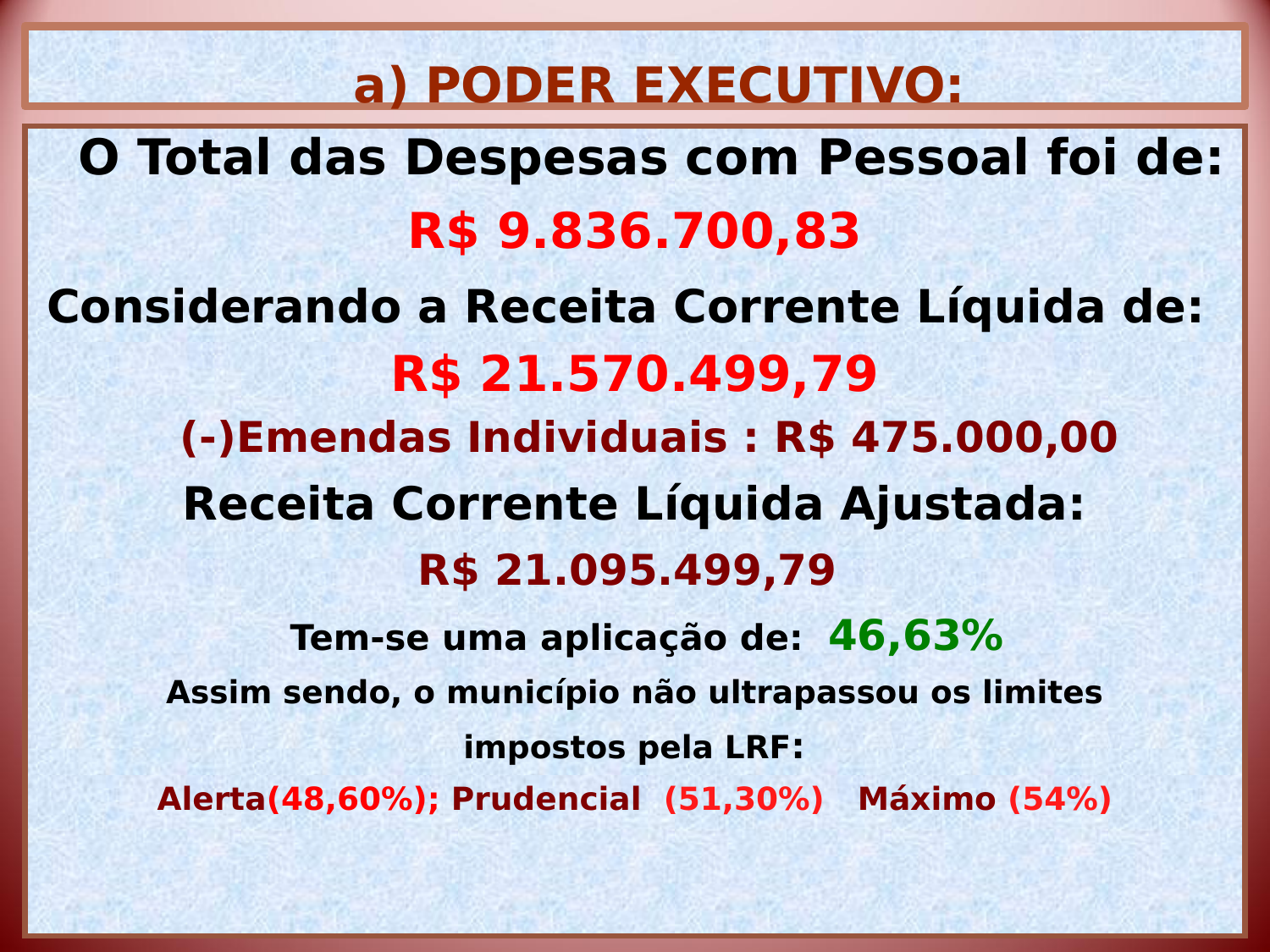

# a) PODER EXECUTIVO:
  O Total das Despesas com Pessoal foi de:
R$ 9.836.700,83
Considerando a Receita Corrente Líquida de:
R$ 21.570.499,79
  (-)Emendas Individuais : R$ 475.000,00
Receita Corrente Líquida Ajustada:
R$ 21.095.499,79
  Tem-se uma aplicação de:  46,63%
Assim sendo, o município não ultrapassou os limites
 impostos pela LRF:
Alerta(48,60%); Prudencial  (51,30%)   Máximo (54%)